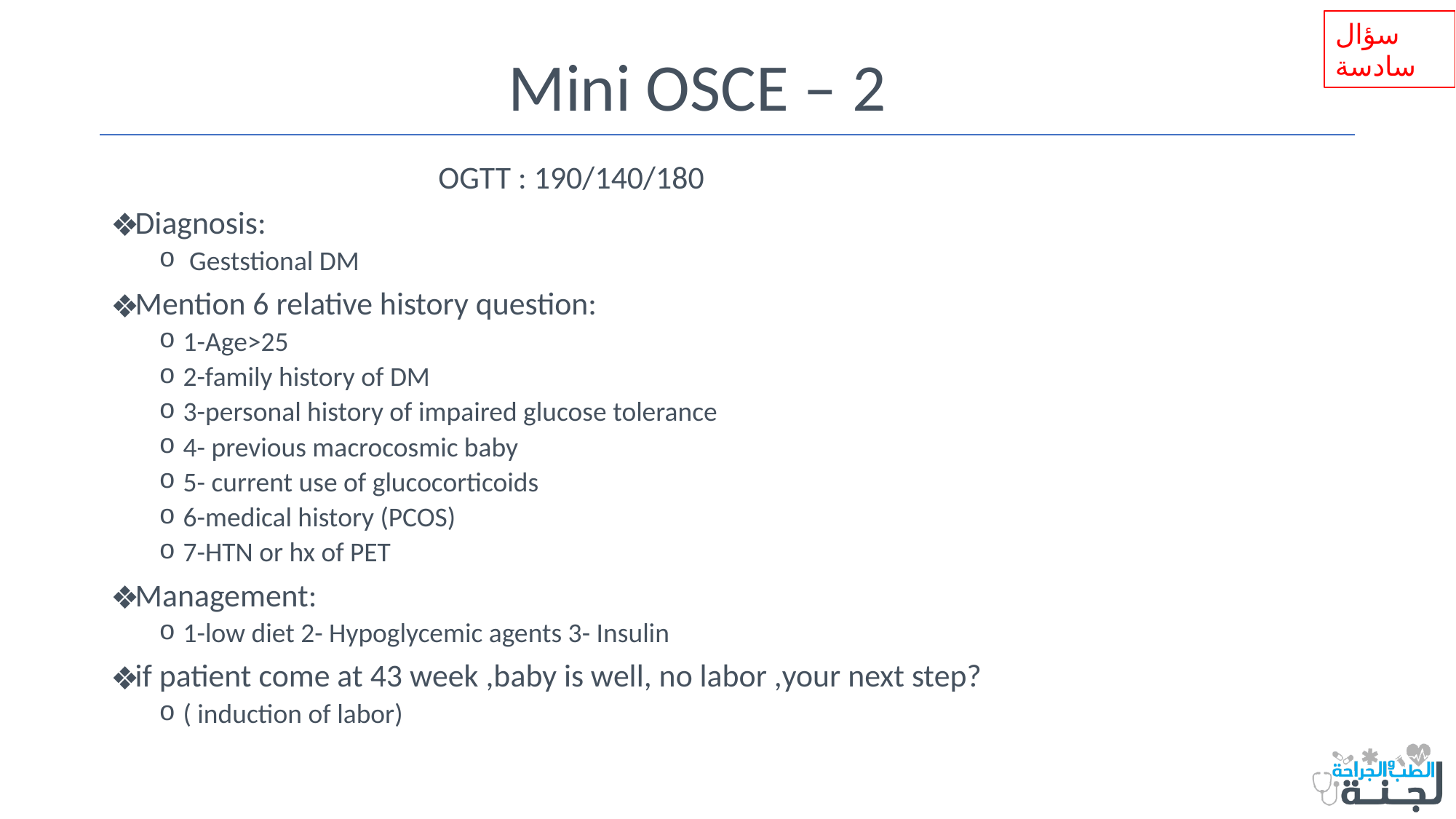

سؤال سادسة
# Mini OSCE – 2
				OGTT : 190/140/180
Diagnosis:
 Geststional DM
Mention 6 relative history question:
1-Age>25
2-family history of DM
3-personal history of impaired glucose tolerance
4- previous macrocosmic baby
5- current use of glucocorticoids
6-medical history (PCOS)
7-HTN or hx of PET
Management:
1-low diet 2- Hypoglycemic agents 3- Insulin
if patient come at 43 week ,baby is well, no labor ,your next step?
( induction of labor)